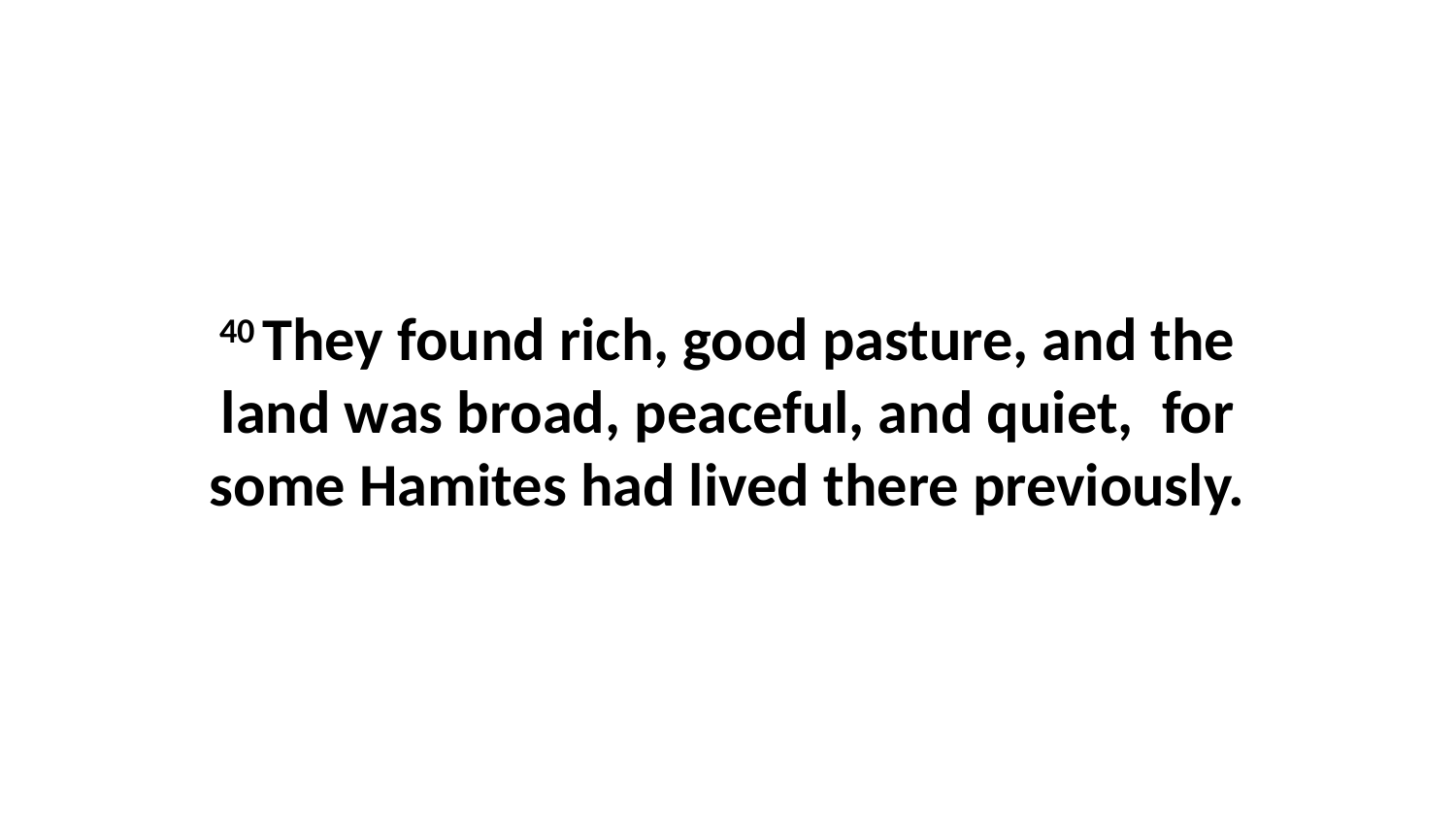

40 They found rich, good pasture, and the land was broad, peaceful, and quiet,  for some Hamites had lived there previously.